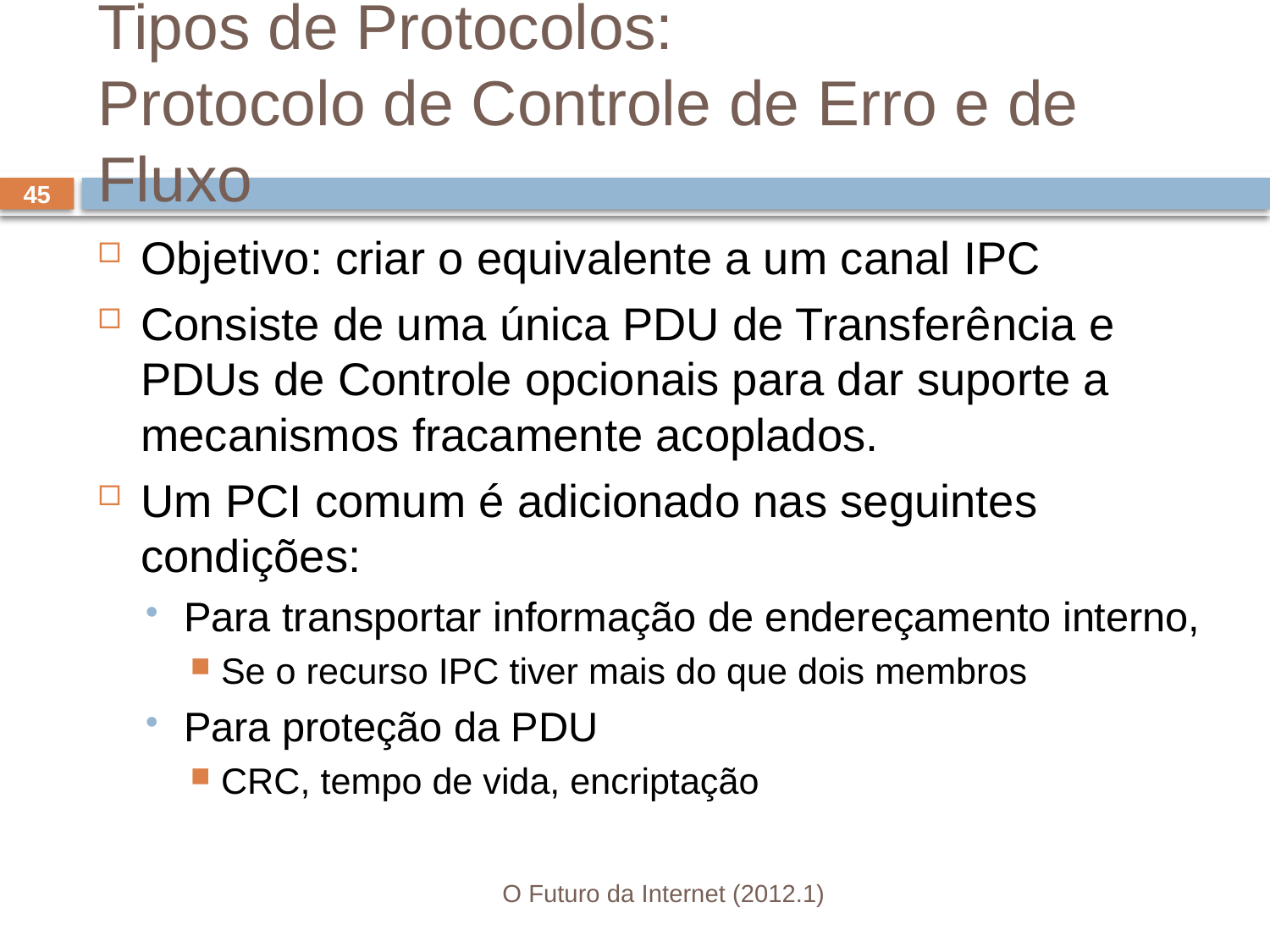

# Tipos de Protocolos: Protocolo de Controle de Erro e de Fluxo
45
Objetivo: criar o equivalente a um canal IPC
Consiste de uma única PDU de Transferência e PDUs de Controle opcionais para dar suporte a mecanismos fracamente acoplados.
Um PCI comum é adicionado nas seguintes condições:
Para transportar informação de endereçamento interno,
Se o recurso IPC tiver mais do que dois membros
Para proteção da PDU
CRC, tempo de vida, encriptação
O Futuro da Internet (2012.1)